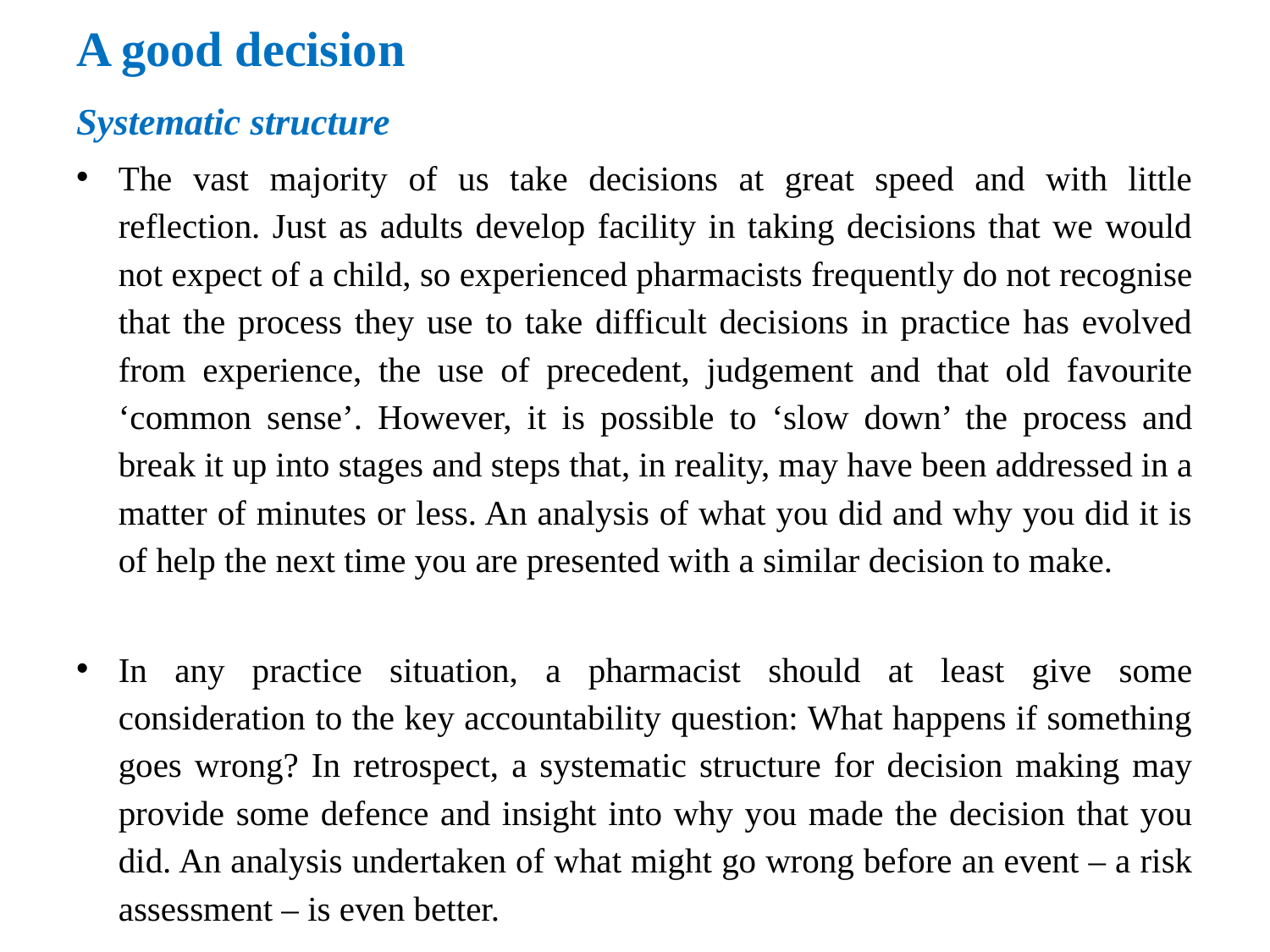

# A good decision
Systematic structure
The vast majority of us take decisions at great speed and with little reflection. Just as adults develop facility in taking decisions that we would not expect of a child, so experienced pharmacists frequently do not recognise that the process they use to take difficult decisions in practice has evolved from experience, the use of precedent, judgement and that old favourite ‘common sense’. However, it is possible to ‘slow down’ the process and break it up into stages and steps that, in reality, may have been addressed in a matter of minutes or less. An analysis of what you did and why you did it is of help the next time you are presented with a similar decision to make.

In any practice situation, a pharmacist should at least give some consideration to the key accountability question: What happens if something goes wrong? In retrospect, a systematic structure for decision making may provide some defence and insight into why you made the decision that you did. An analysis undertaken of what might go wrong before an event – a risk assessment – is even better.